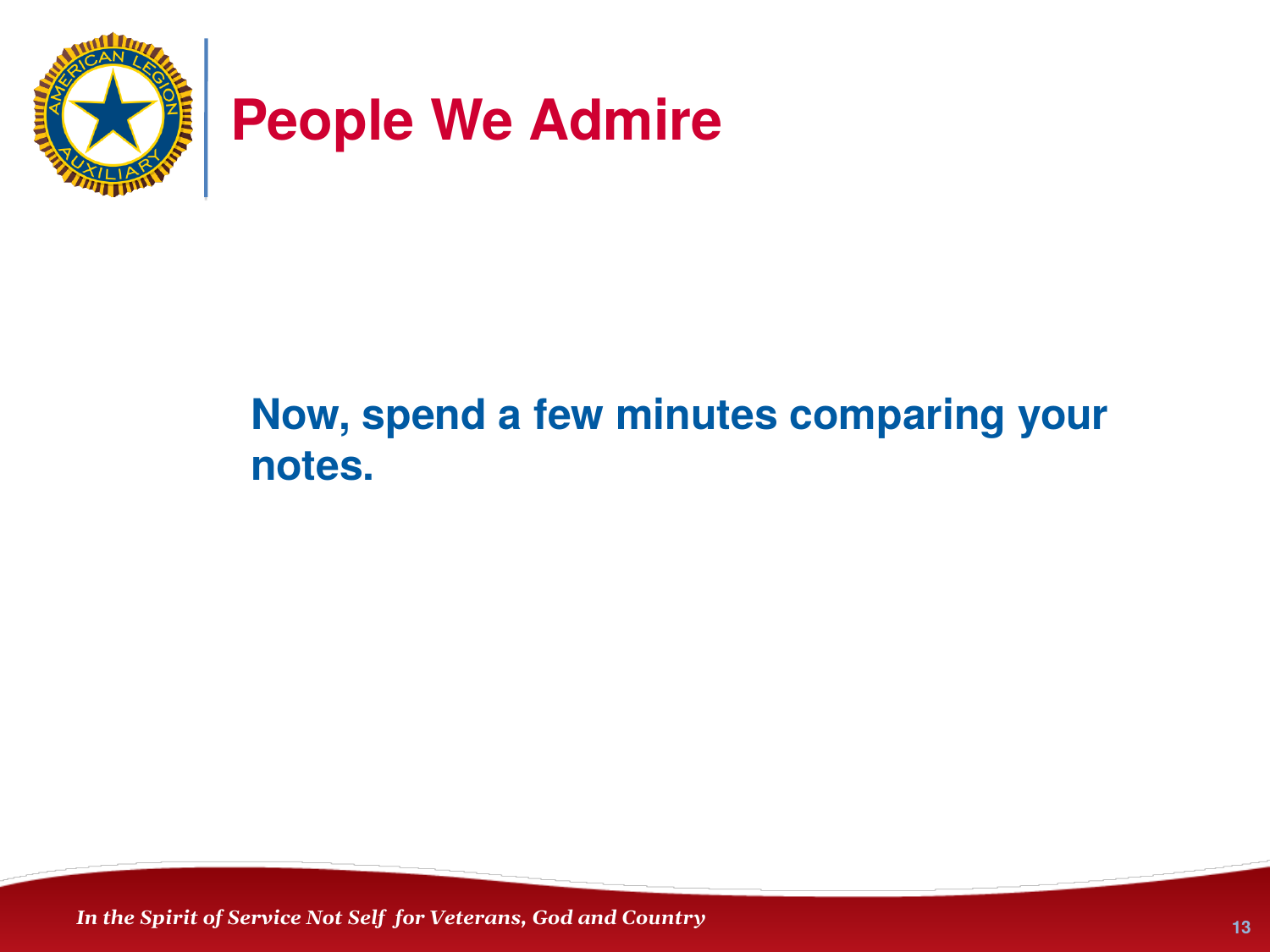

# People We Admire
Now, spend a few minutes comparing your notes.

13